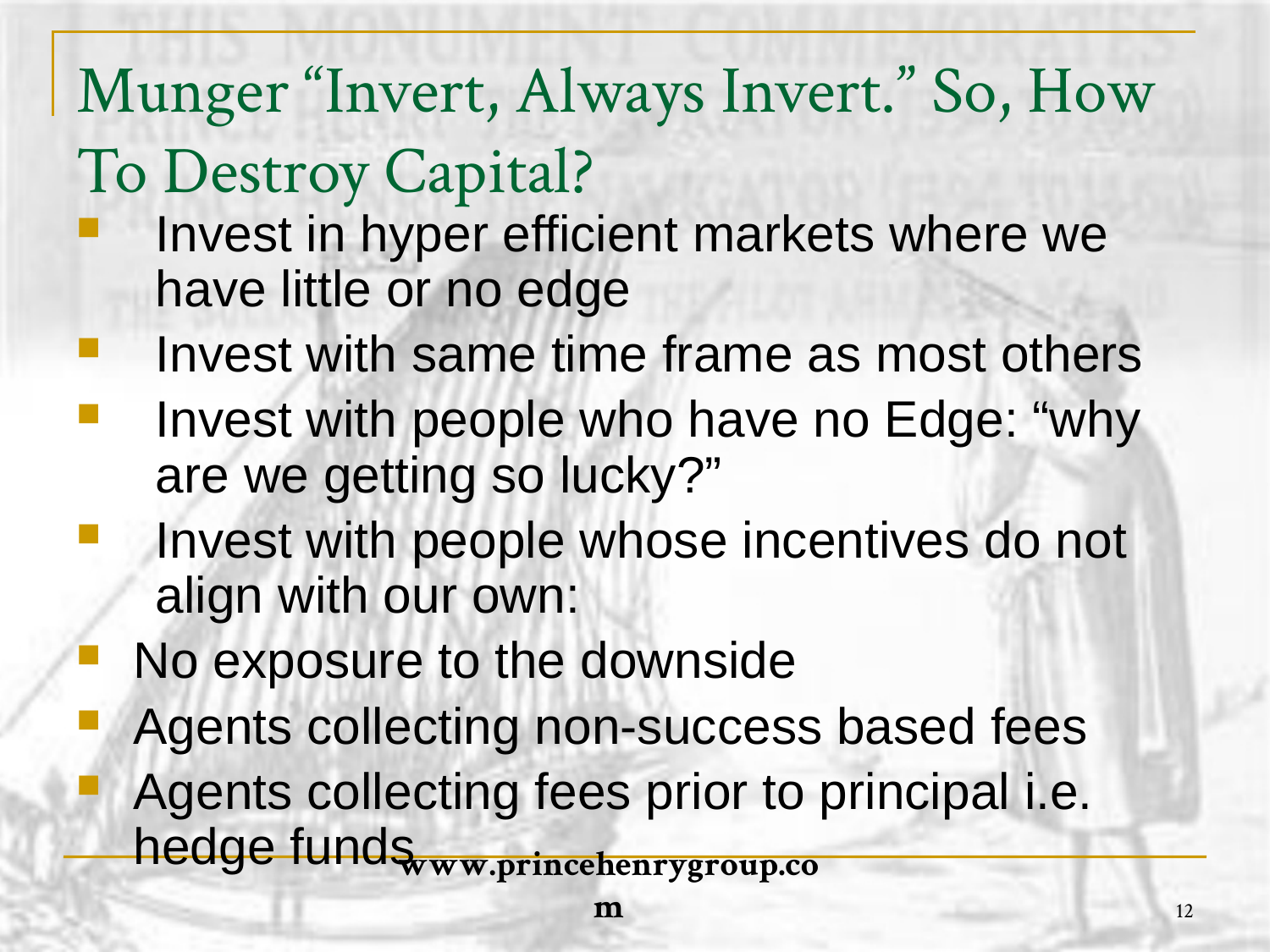

# Munger “Invert, Always Invert.” So, How To Destroy Capital?
Invest in hyper efficient markets where we have little or no edge
Invest with same time frame as most others
Invest with people who have no Edge: “why are we getting so lucky?”
Invest with people whose incentives do not align with our own:
No exposure to the downside
Agents collecting non-success based fees
Agents collecting fees prior to principal i.e. hedge funds

12
www.princehenrygroup.com